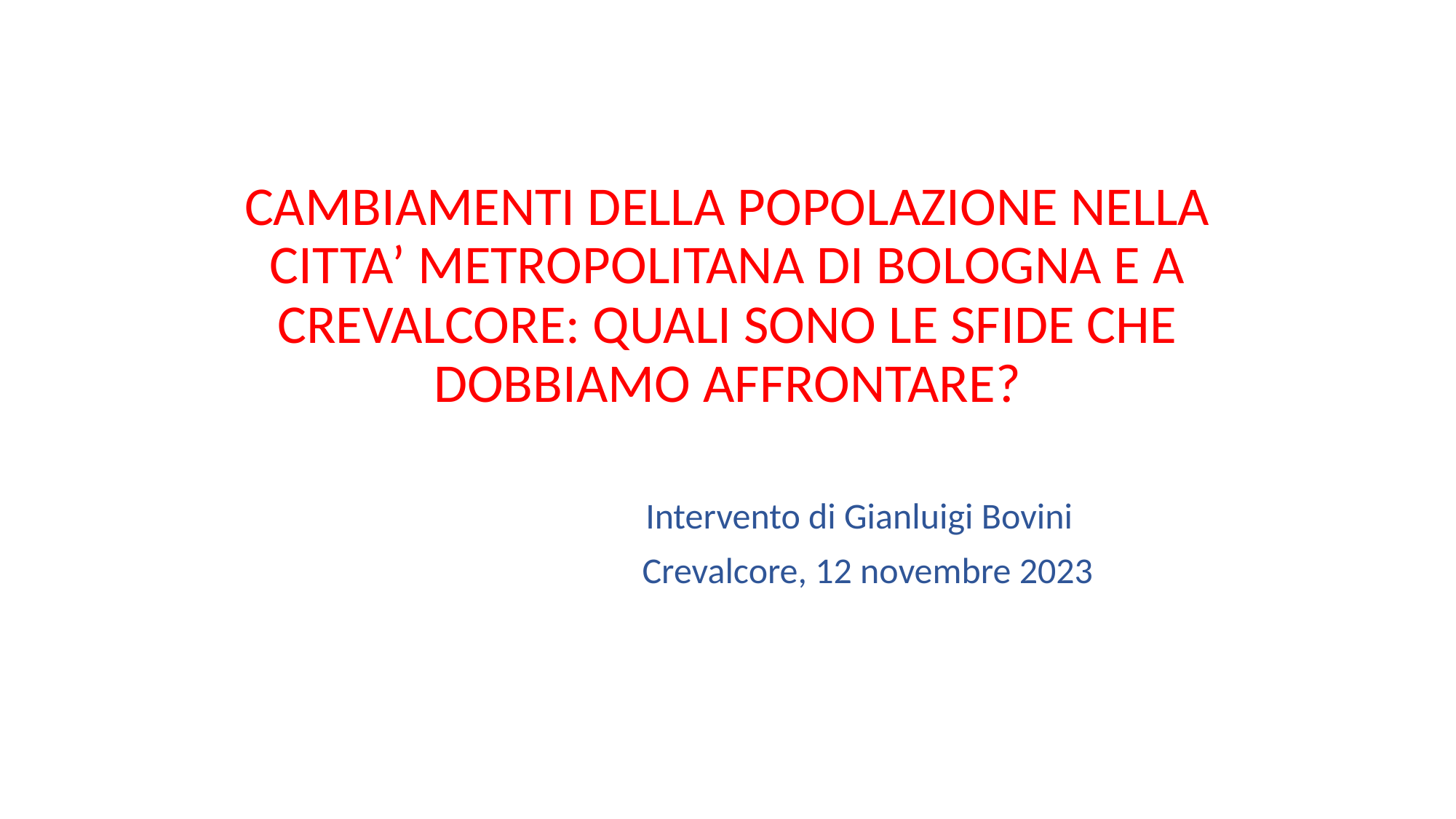

# CAMBIAMENTI DELLA POPOLAZIONE NELLA CITTA’ METROPOLITANA DI BOLOGNA E A CREVALCORE: QUALI SONO LE SFIDE CHE DOBBIAMO AFFRONTARE?
Intervento di Gianluigi Bovini
  Crevalcore, 12 novembre 2023